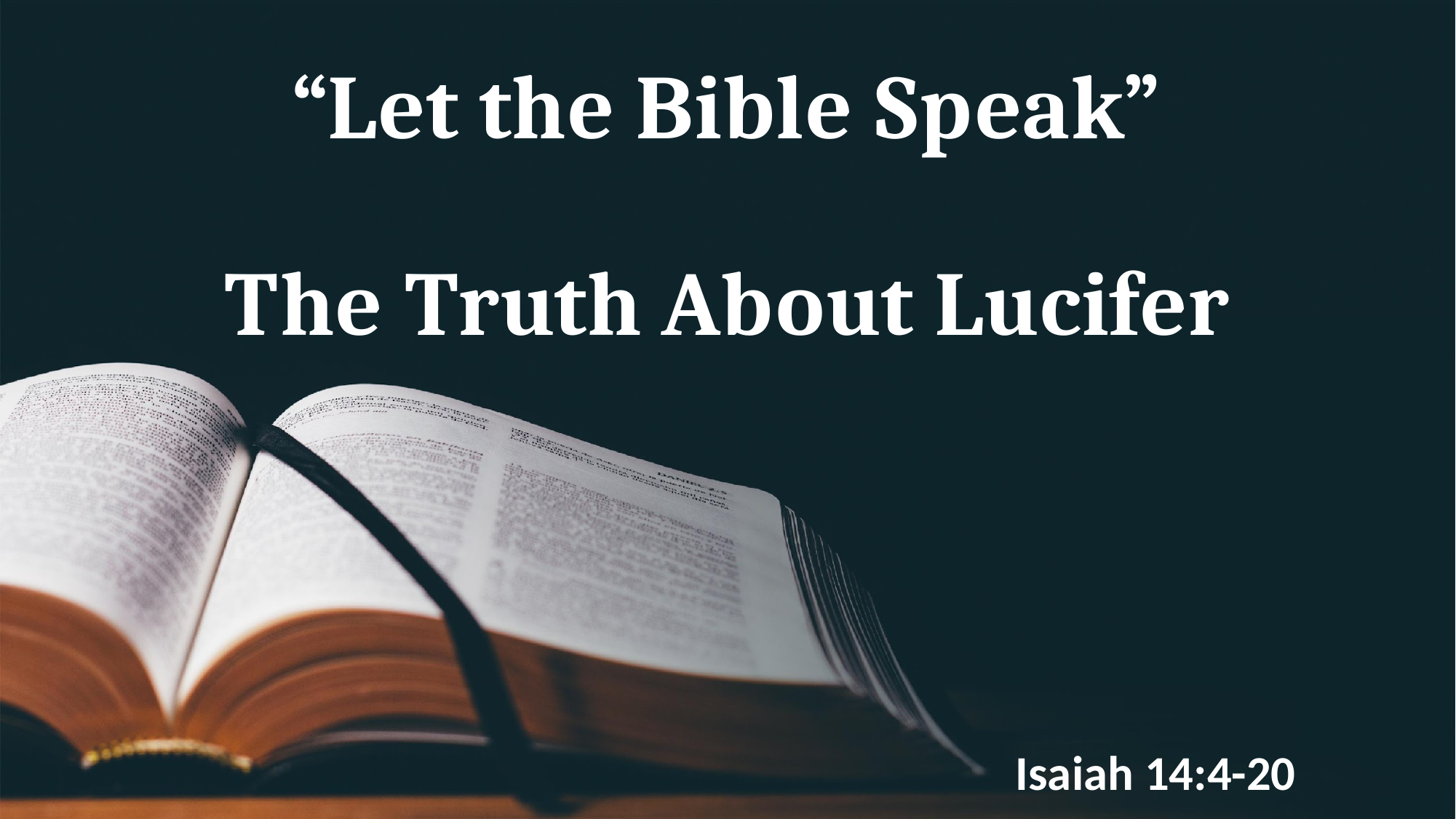

# “Let the Bible Speak” The Truth About Lucifer
Isaiah 14:4-20